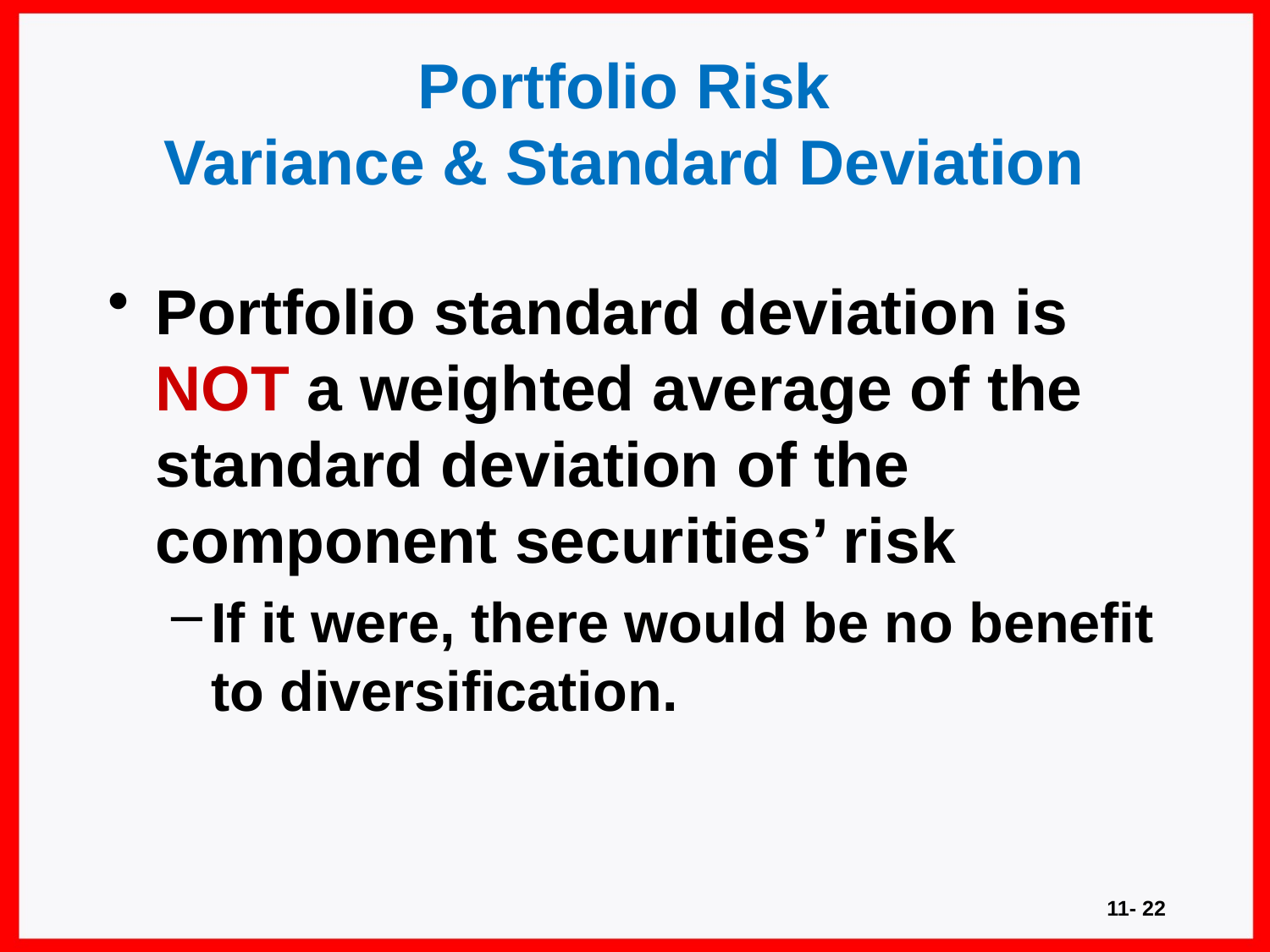

# Portfolio Risk Variance & Standard Deviation
Portfolio standard deviation is NOT a weighted average of the standard deviation of the component securities’ risk
If it were, there would be no benefit to diversification.